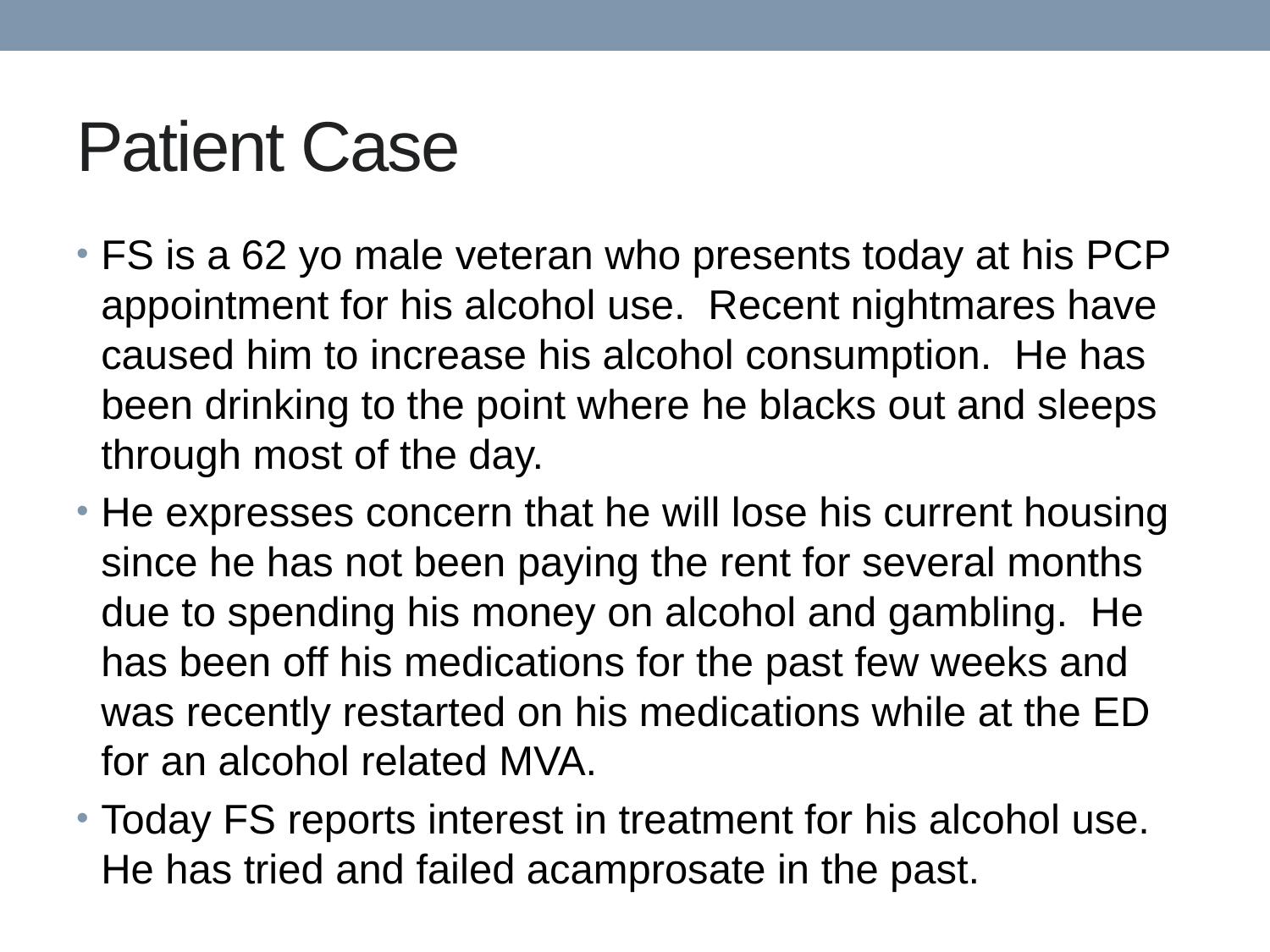

# Patient Case
FS is a 62 yo male veteran who presents today at his PCP appointment for his alcohol use.  Recent nightmares have caused him to increase his alcohol consumption.  He has been drinking to the point where he blacks out and sleeps through most of the day.
He expresses concern that he will lose his current housing since he has not been paying the rent for several months due to spending his money on alcohol and gambling.  He has been off his medications for the past few weeks and was recently restarted on his medications while at the ED for an alcohol related MVA.
Today FS reports interest in treatment for his alcohol use.  He has tried and failed acamprosate in the past.